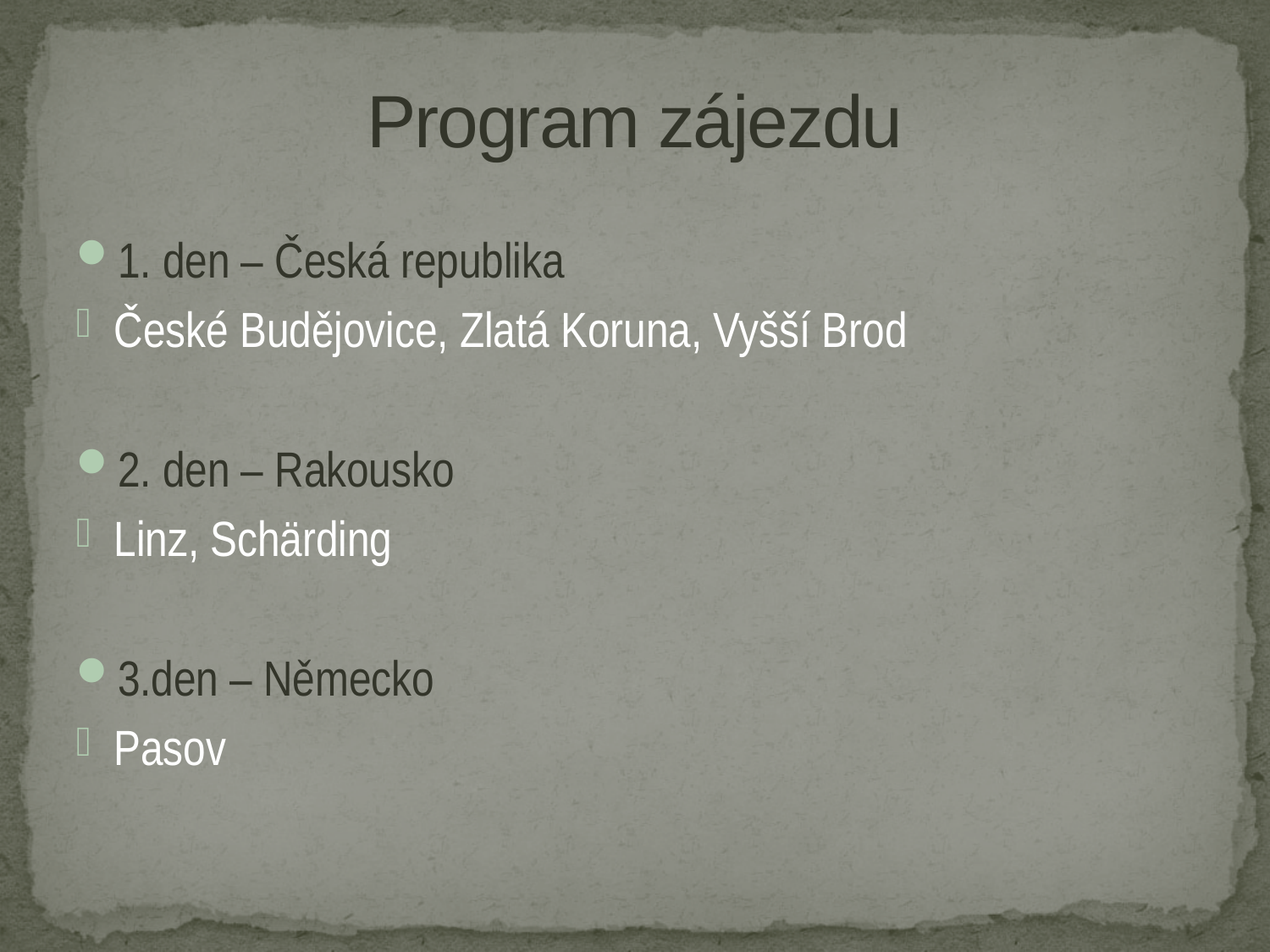

# Program zájezdu
1. den – Česká republika
České Budějovice, Zlatá Koruna, Vyšší Brod

2. den – Rakousko
Linz, Schärding

3.den – Německo
Pasov